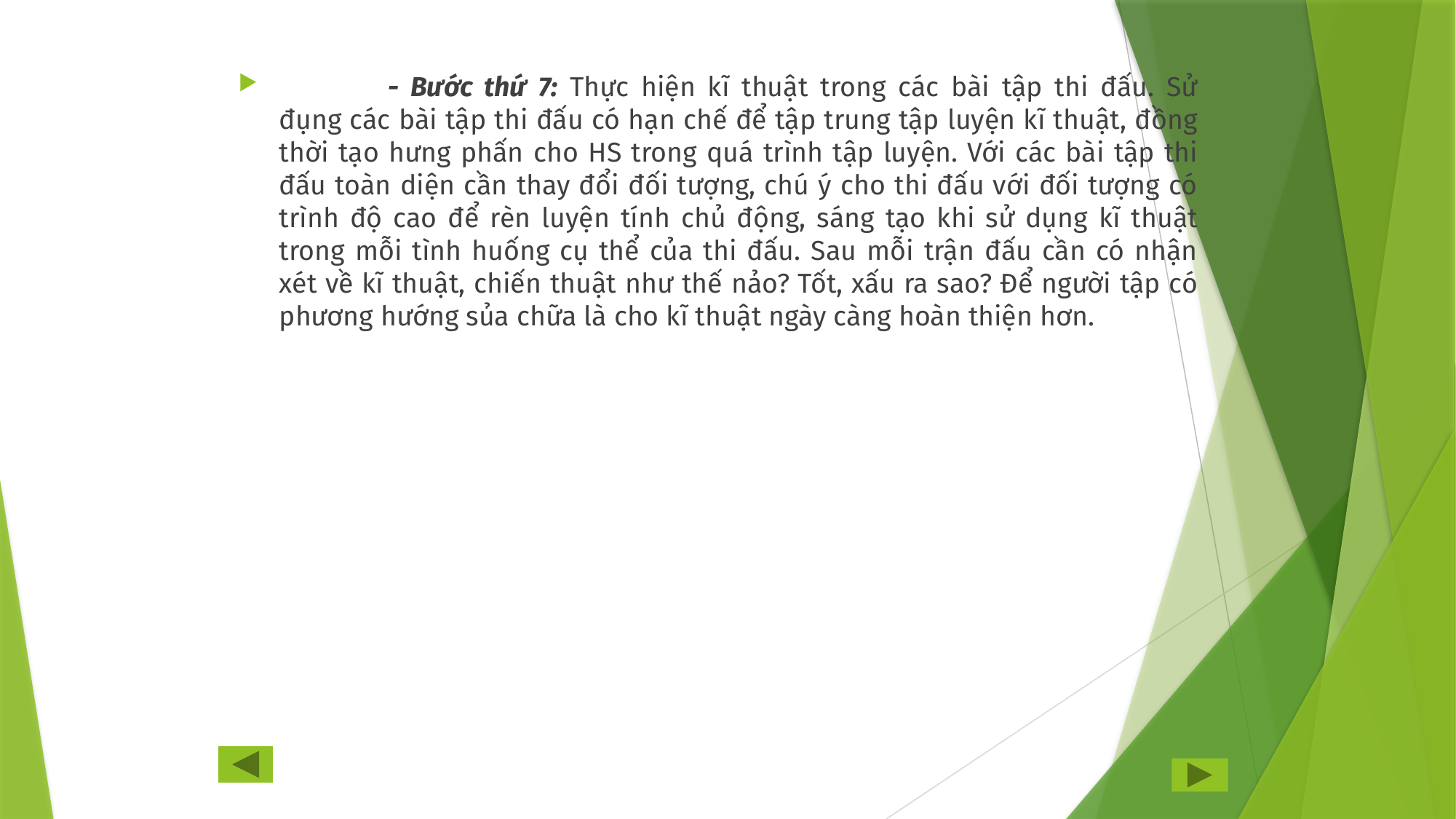

- Bước thứ 7: Thực hiện kĩ thuật trong các bài tập thi đấu. Sử đụng các bài tập thi đấu có hạn chế để tập trung tập luyện kĩ thuật, đồng thời tạo hưng phấn cho HS trong quá trình tập luyện. Với các bài tập thi đấu toàn diện cần thay đổi đối tượng, chú ý cho thi đấu với đối tượng có trình độ cao để rèn luyện tính chủ động, sáng tạo khi sử dụng kĩ thuật trong mỗi tình huống cụ thể của thi đấu. Sau mỗi trận đấu cần có nhận xét về kĩ thuật, chiến thuật như thế nảo? Tốt, xấu ra sao? Để người tập có phương hướng sủa chữa là cho kĩ thuật ngày càng hoàn thiện hơn.